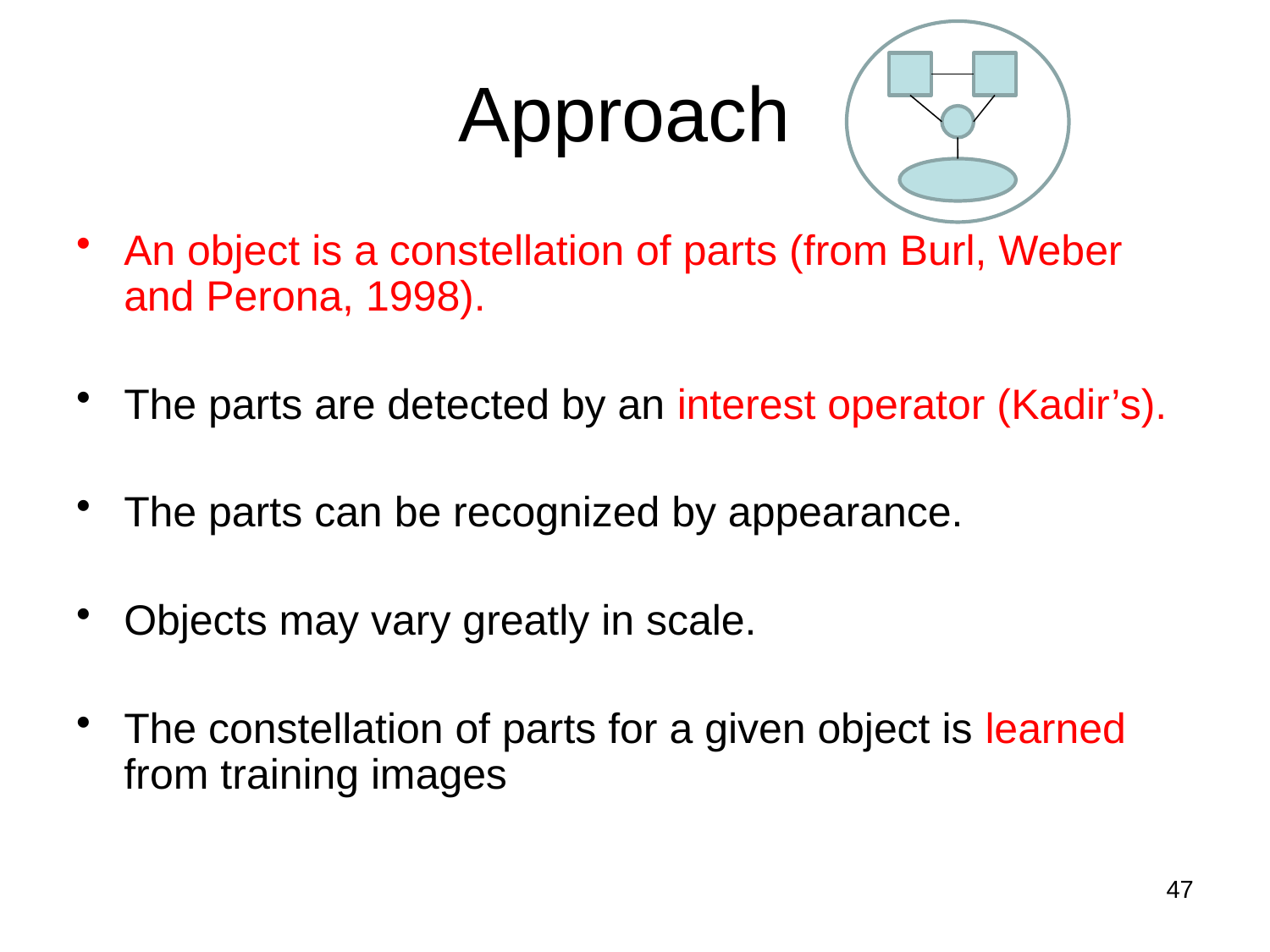

# Approach

An object is a constellation of parts (from Burl, Weber and Perona, 1998).

The parts are detected by an interest operator (Kadir’s).

The parts can be recognized by appearance.

Objects may vary greatly in scale.

The constellation of parts for a given object is learned from training images

47